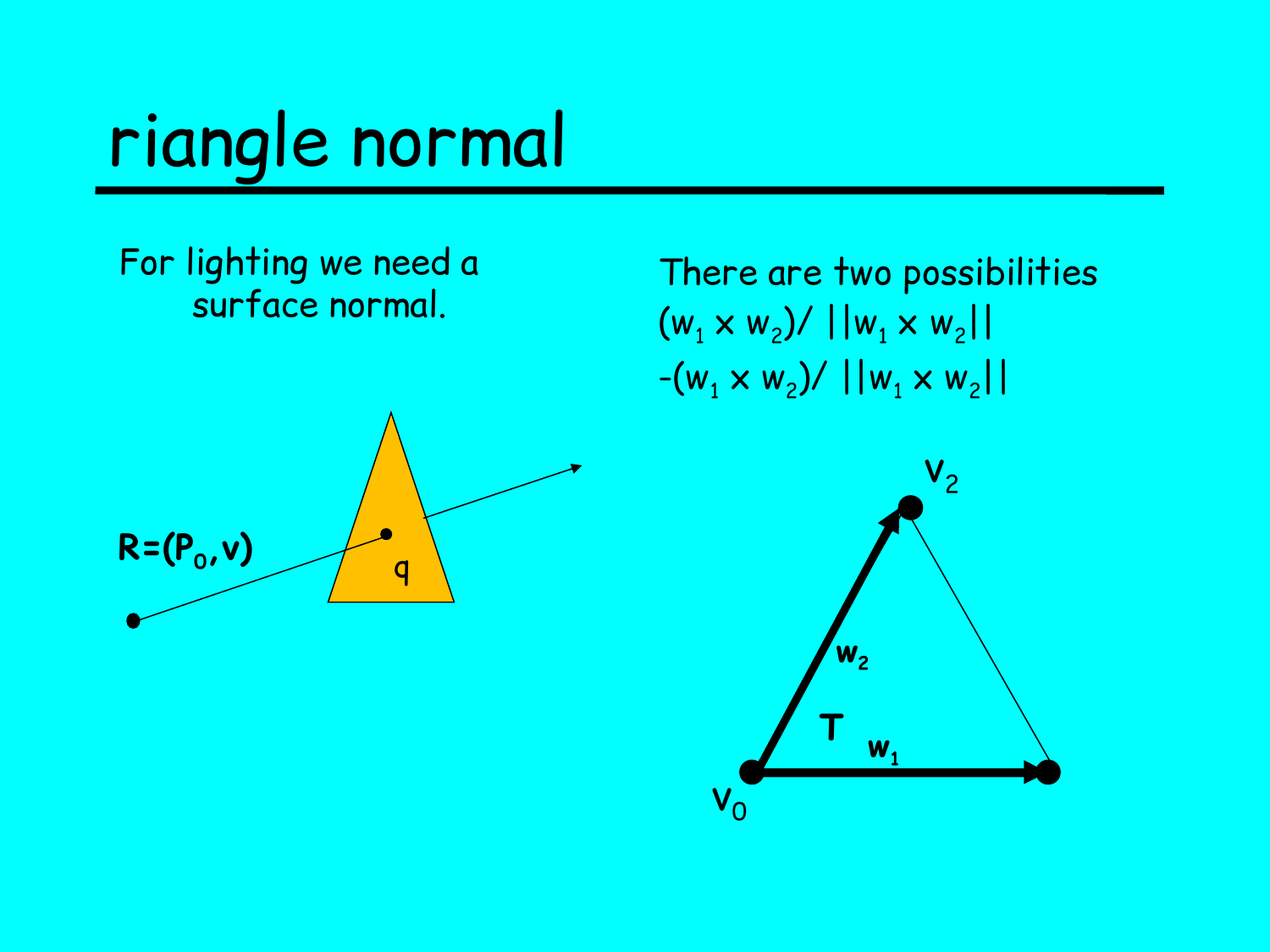

# riangle normal
For lighting we need a surface normal.
There are two possibilities
(w1 x w2)/ ||w1 x w2||
-(w1 x w2)/ ||w1 x w2||

v2

R=(P0,v)

q

w2
T
w1
v0